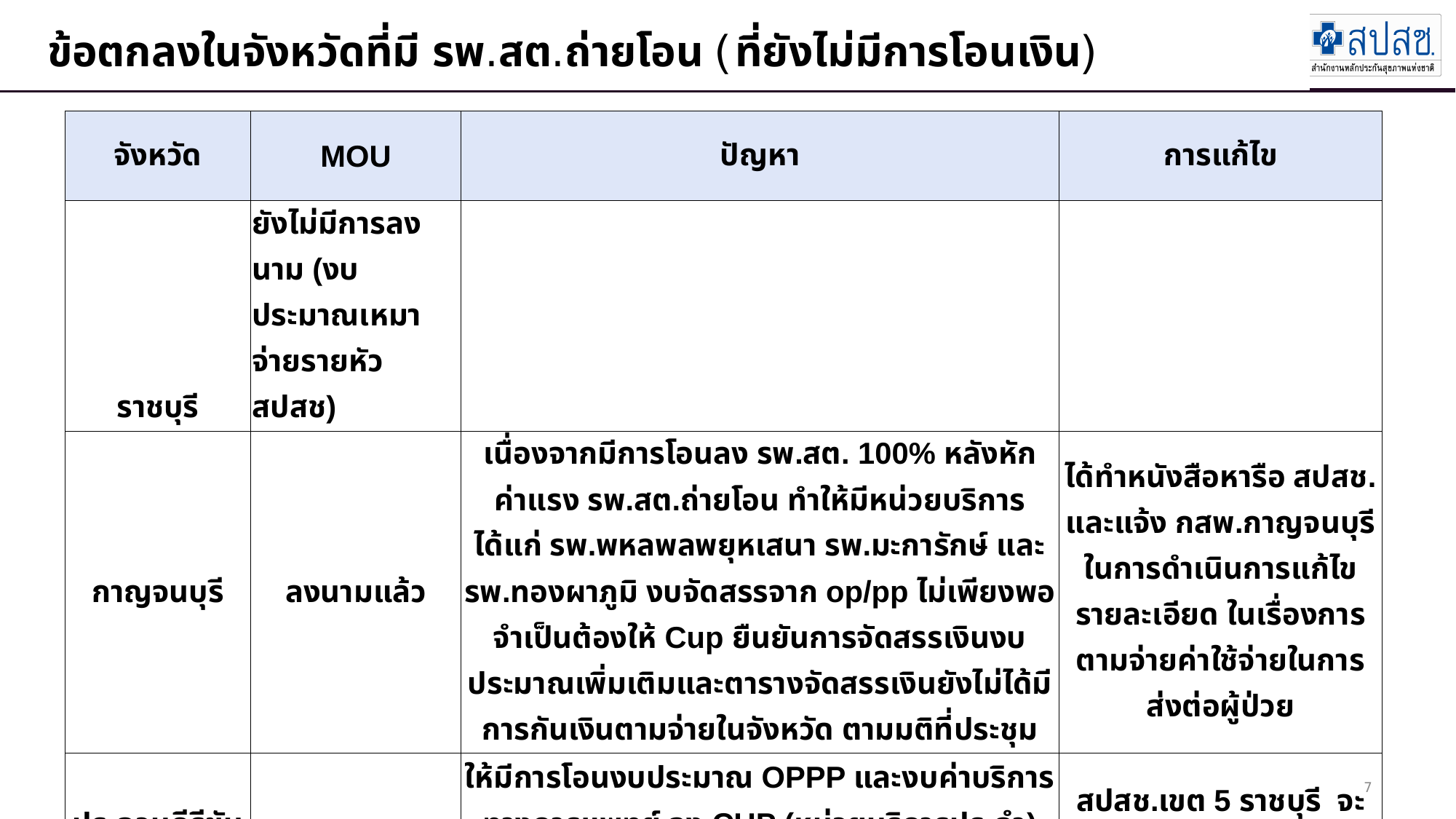

# ข้อตกลงในจังหวัดที่มี รพ.สต.ถ่ายโอน (ที่ยังไม่มีการโอนเงิน)
| จังหวัด | MOU | ปัญหา | การแก้ไข |
| --- | --- | --- | --- |
| ราชบุรี | ยังไม่มีการลงนาม (งบประมาณเหมาจ่ายรายหัว สปสช) |  |  |
| กาญจนบุรี | ลงนามแล้ว | เนื่องจากมีการโอนลง รพ.สต. 100% หลังหักค่าแรง รพ.สต.ถ่ายโอน ทำให้มีหน่วยบริการได้แก่ รพ.พหลพลพยุหเสนา รพ.มะการักษ์ และ รพ.ทองผาภูมิ งบจัดสรรจาก op/pp ไม่เพียงพอ จำเป็นต้องให้ Cup ยืนยันการจัดสรรเงินงบประมาณเพิ่มเติมและตารางจัดสรรเงินยังไม่ได้มีการกันเงินตามจ่ายในจังหวัด ตามมติที่ประชุม | ได้ทำหนังสือหารือ สปสช. และแจ้ง กสพ.กาญจนบุรีในการดำเนินการแก้ไขรายละเอียด ในเรื่องการตามจ่ายค่าใช้จ่ายในการส่งต่อผู้ป่วย |
| ประจวบคีรีขันธ์ | ลงนามแล้ว | ให้มีการโอนงบประมาณ OPPP และงบค่าบริการทางการแพทย์ ลง CUP (หน่วยบริการประจำ) ต้องมีการหารือในรายละเอียดการโอนเงินไปยัง รพ.สต.ถ่ายโอน | สปสช.เขต 5 ราชบุรี จะขอนัด zoom กับพื้นที่อีกครั้ง ในวันที่ 23 มค 66 |
7